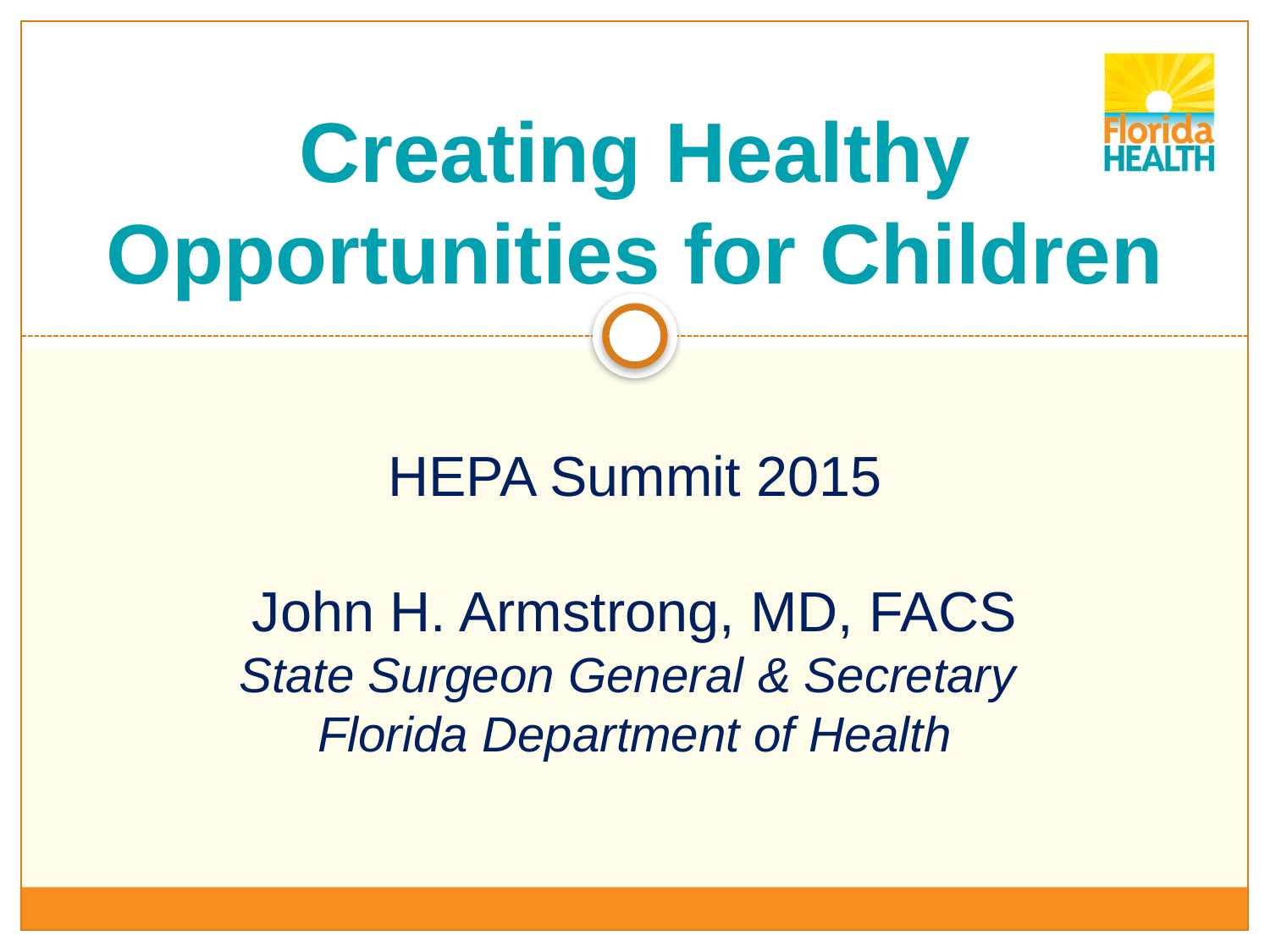

# Creating Healthy Opportunities for Children
HEPA Summit 2015

John H. Armstrong, MD, FACS
State Surgeon General & Secretary
Florida Department of Health